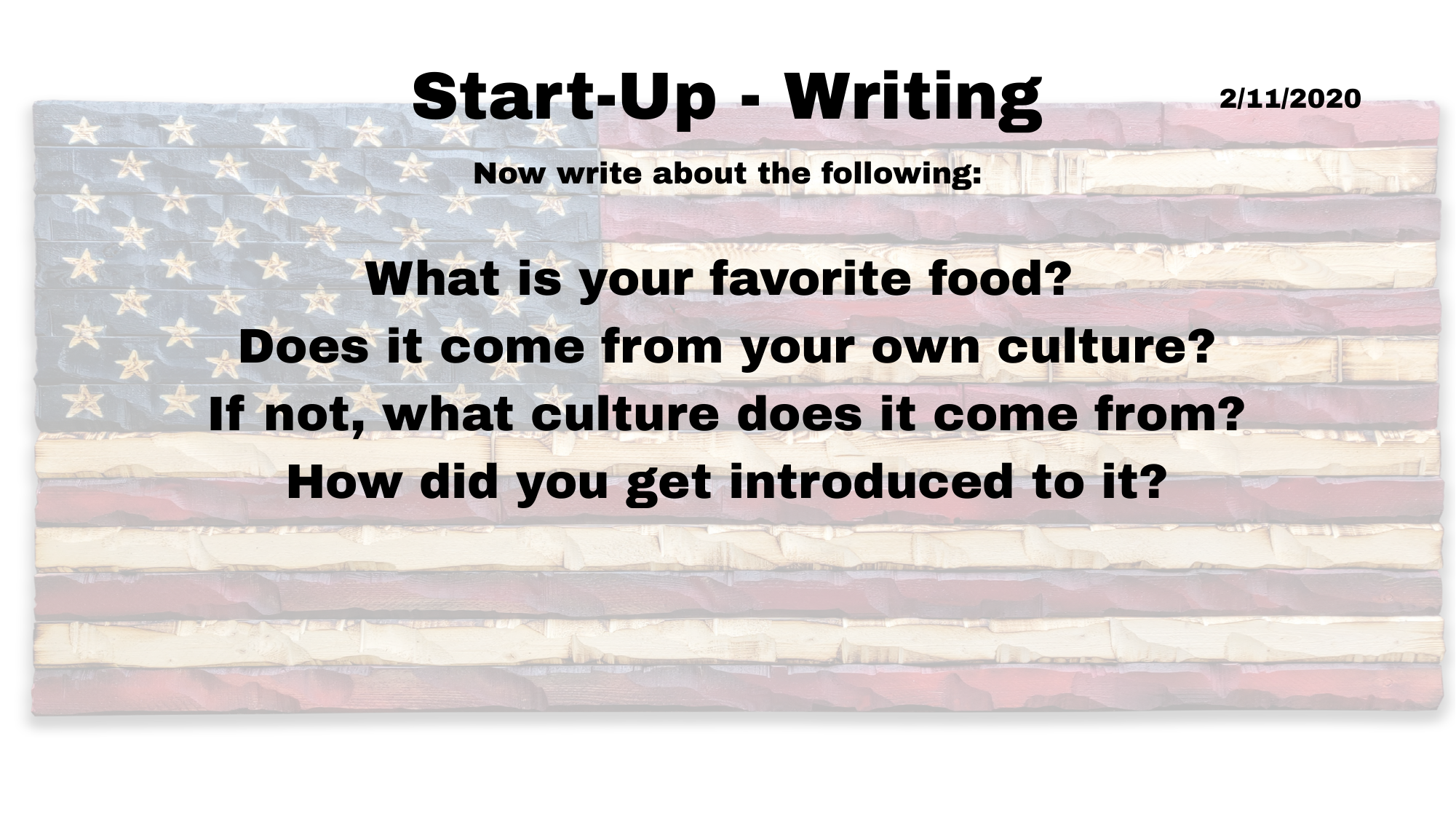

# Start-Up - Writing
2/11/2020
Now write about the following:

What is your favorite food?
Does it come from your own culture?
If not, what culture does it come from?
How did you get introduced to it?